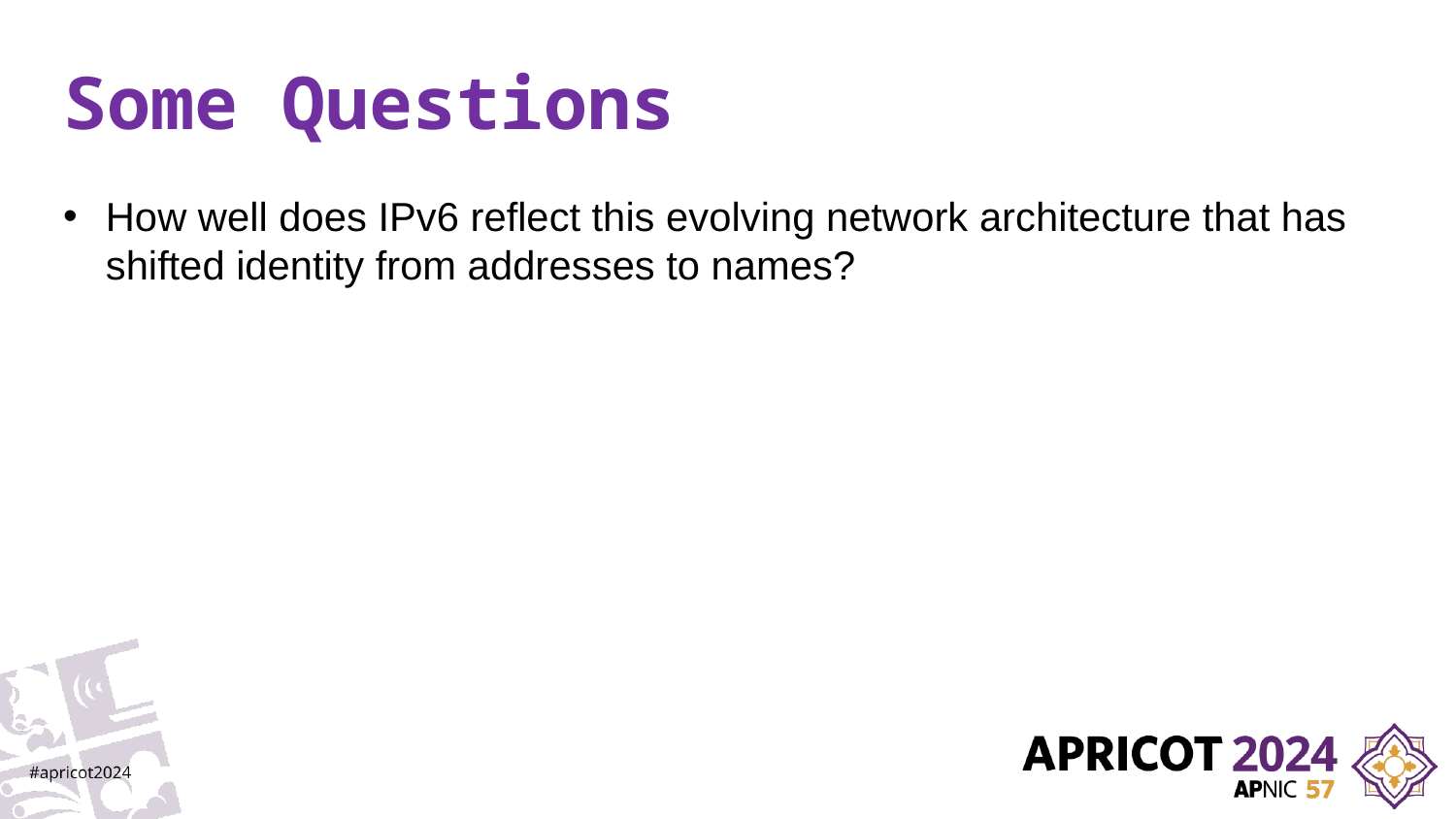

# Some Questions
How well does IPv6 reflect this evolving network architecture that has shifted identity from addresses to names?